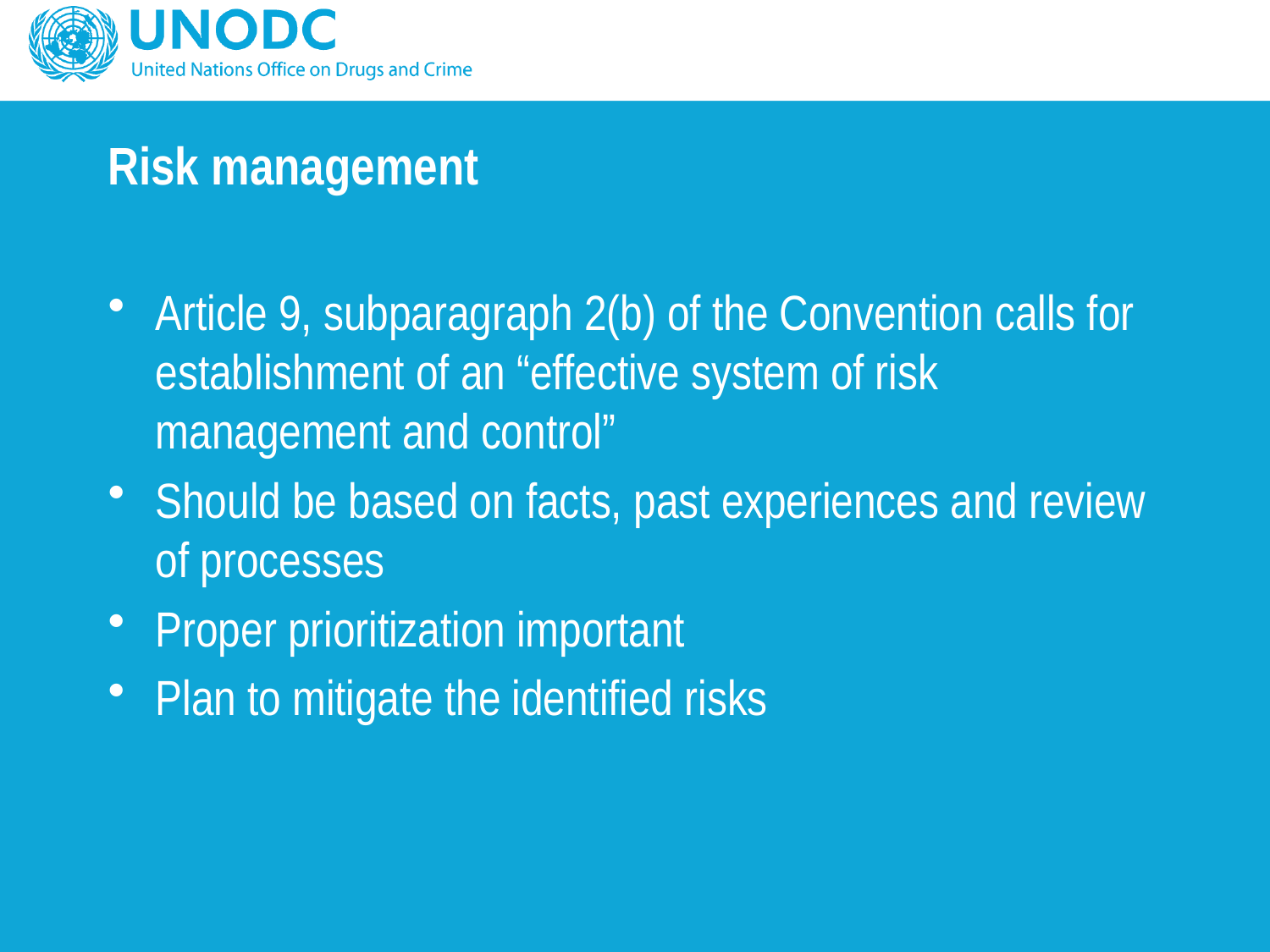

# Risk management
Article 9, subparagraph 2(b) of the Convention calls for establishment of an “effective system of risk management and control”
Should be based on facts, past experiences and review of processes
Proper prioritization important
Plan to mitigate the identified risks